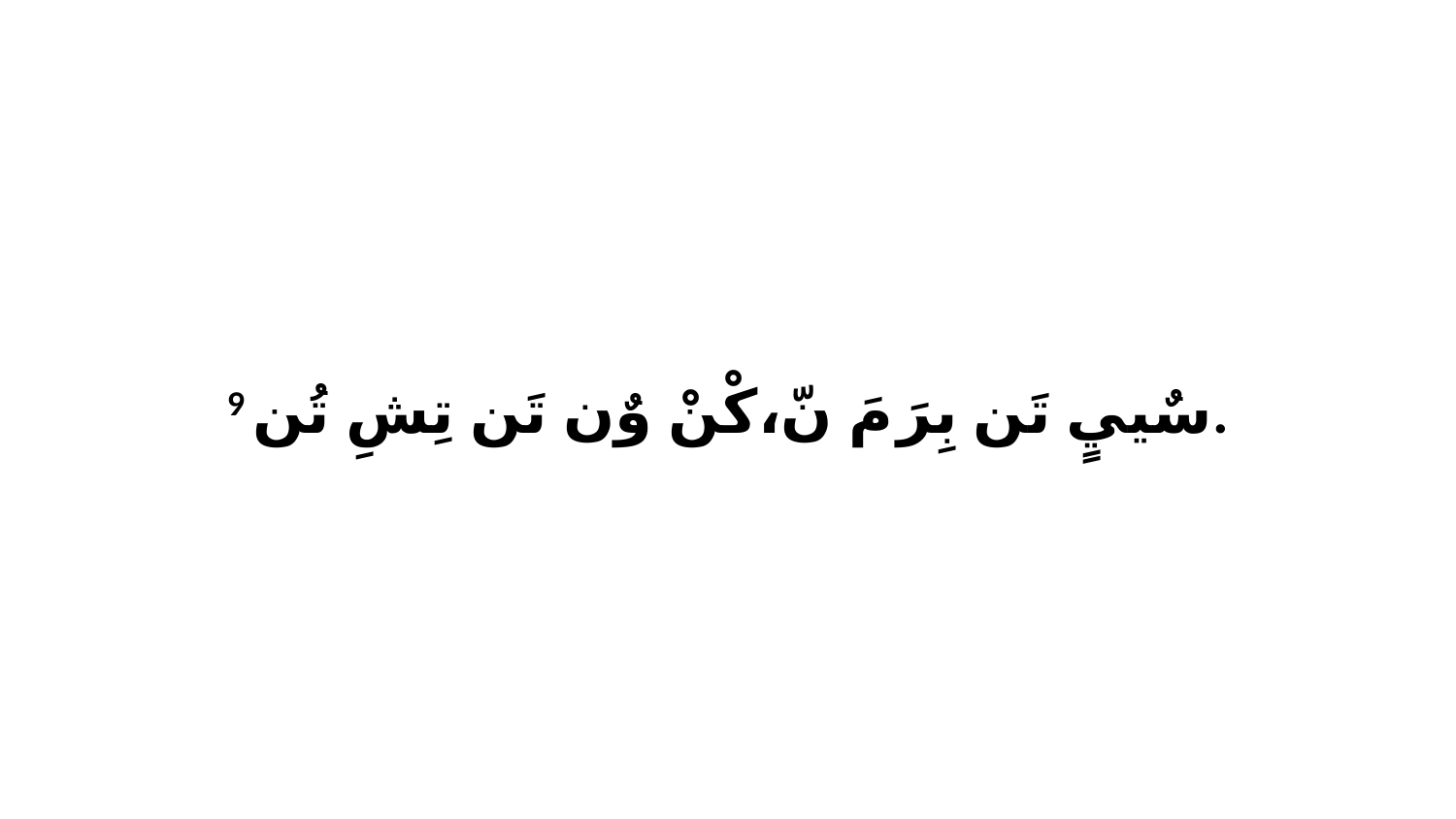

9 سٌييٍ تَن بِرَ مَ نّ،كْنْ وٌن تَن تِشِ تُن.